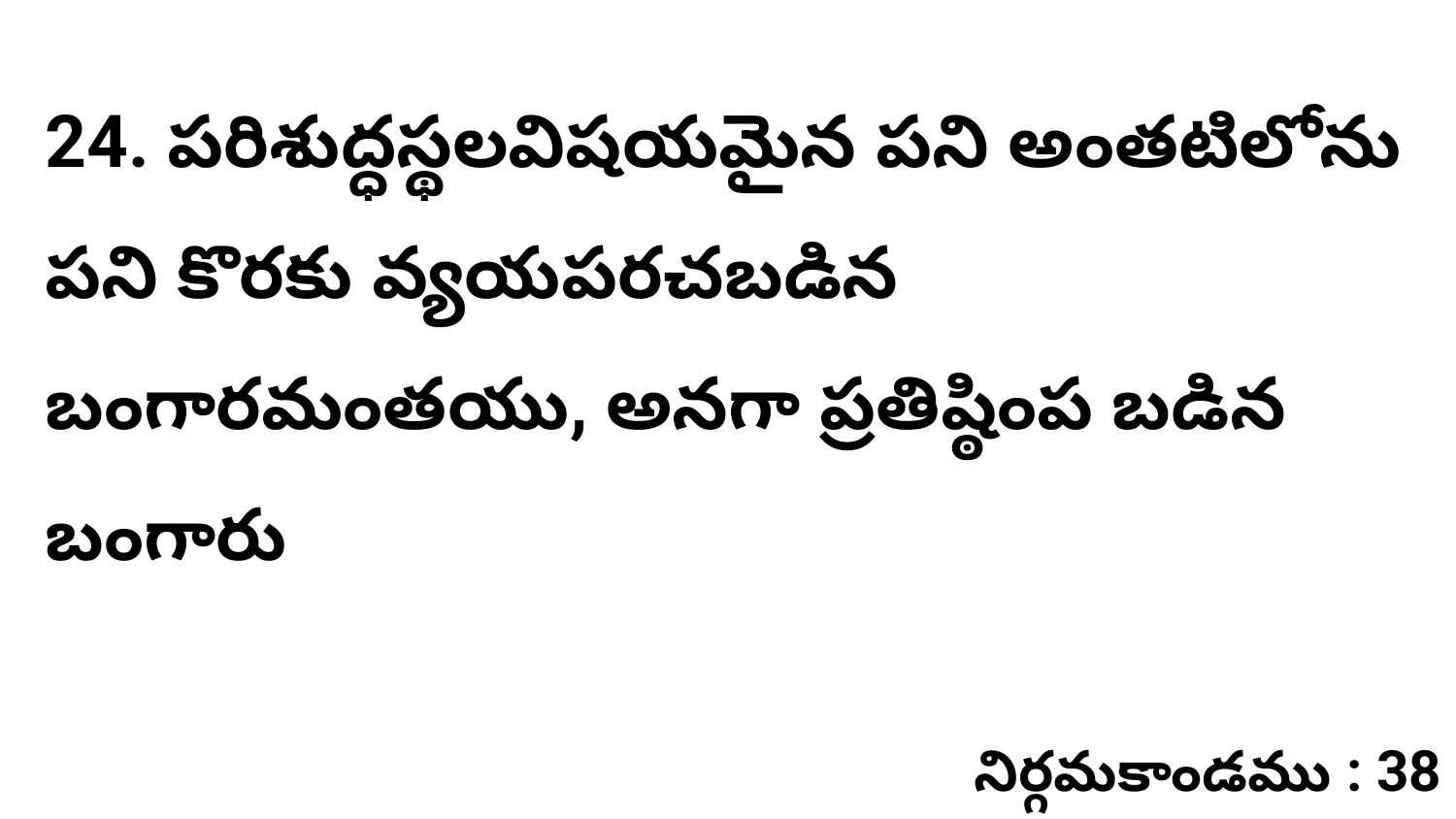

24. పరిశుద్ధస్థలవిషయమైన పని అంతటిలోను పని కొరకు వ్యయపరచబడిన బంగారమంతయు, అనగా ప్రతిష్ఠింప బడిన బంగారు
నిర్గమకాండము : 38